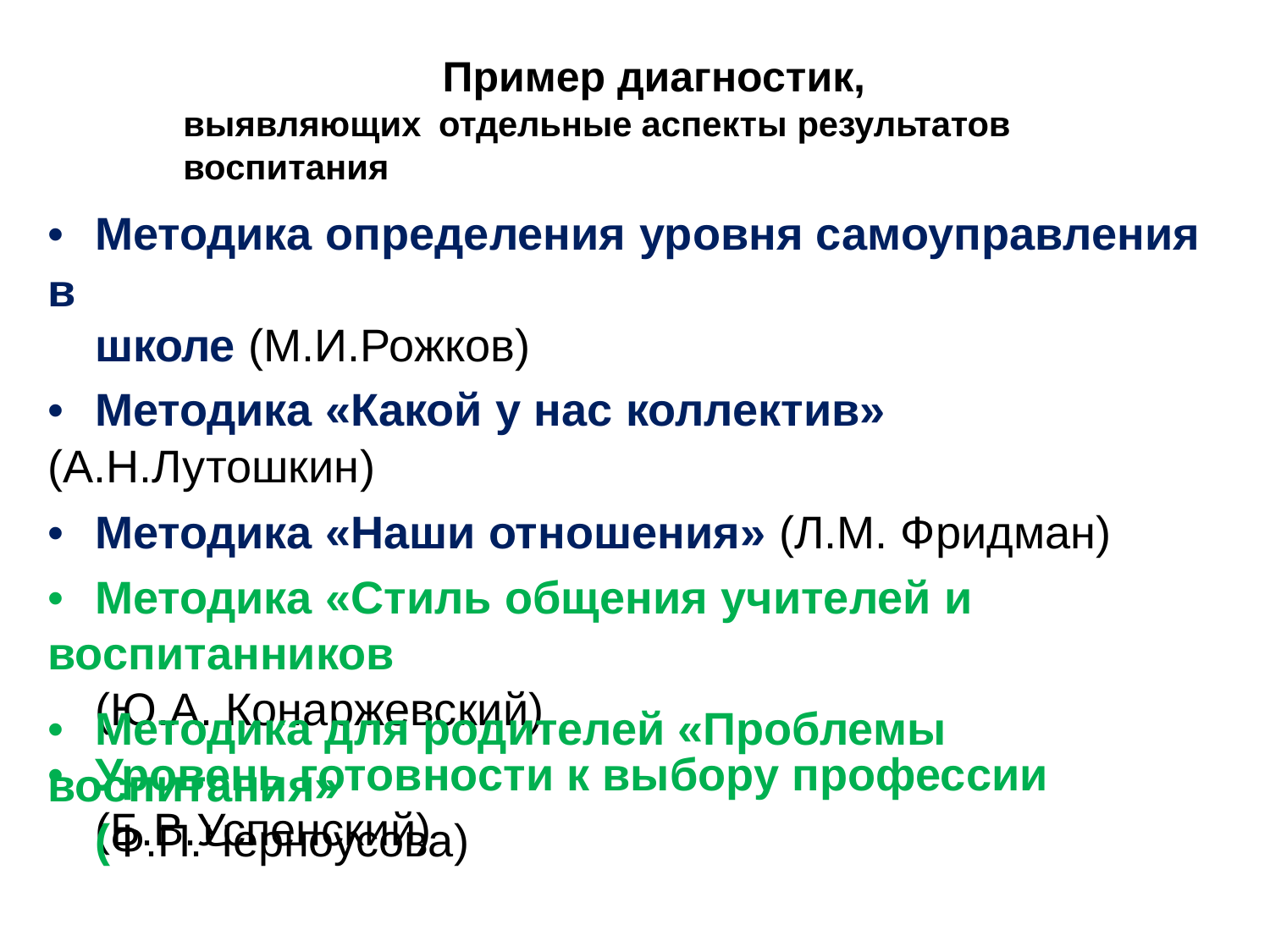

Пример диагностик,
выявляющих отдельные аспекты результатов воспитания
• Методика определения уровня самоуправления в
школе (М.И.Рожков)
• Методика «Какой у нас коллектив» (А.Н.Лутошкин)
• Методика «Наши отношения» (Л.М. Фридман)
• Методика «Стиль общения учителей и воспитанников
(Ю.А. Конаржевский)
• Уровень готовности к выбору профессии
(Б.В.Успенский)
• Методика для родителей «Проблемы воспитания»
(Ф.П.Черноусова)